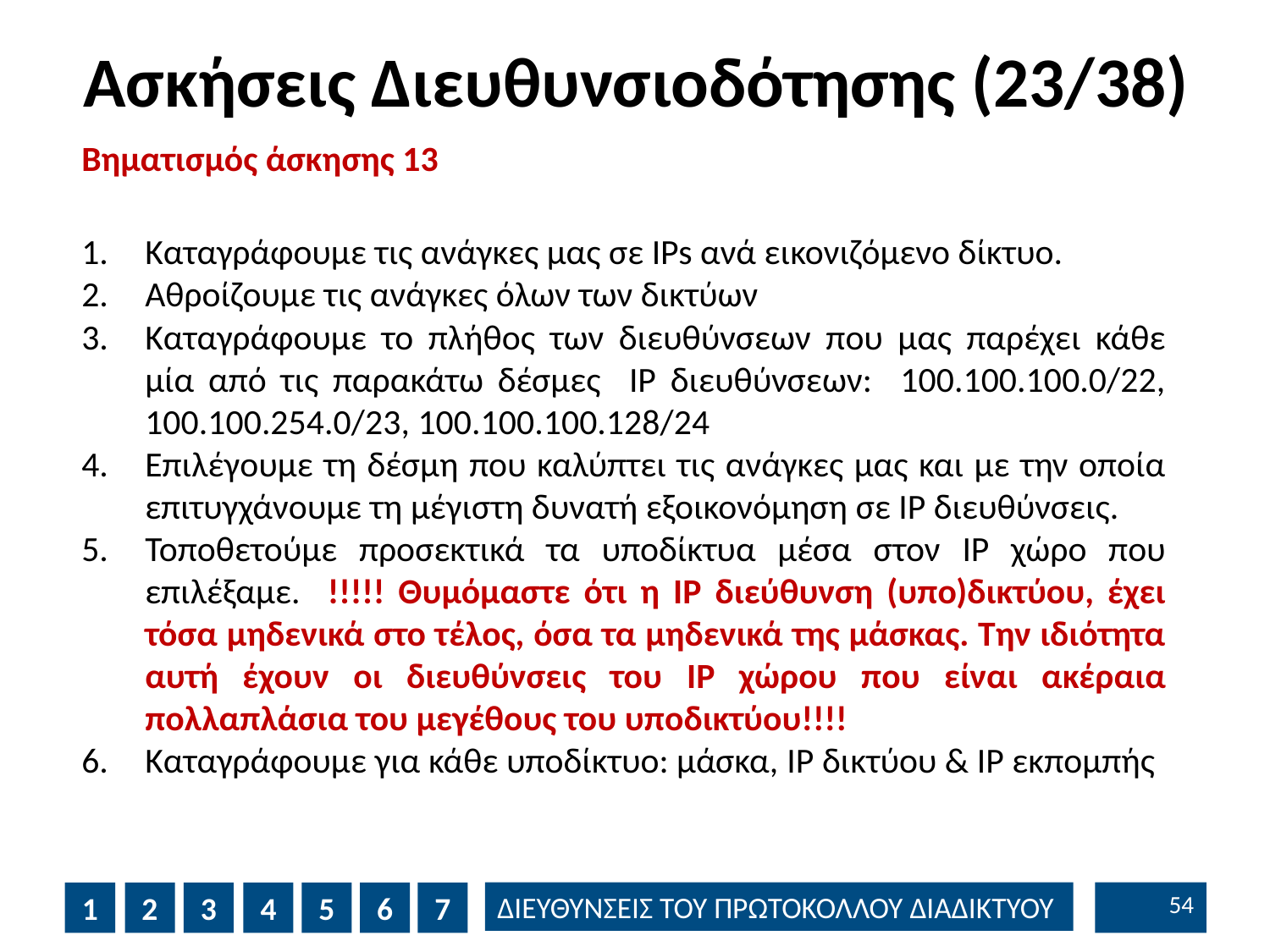

# Ασκήσεις Διευθυνσιοδότησης (23/38)
Βηματισμός άσκησης 13

Καταγράφουμε τις ανάγκες μας σε IPs ανά εικονιζόμενο δίκτυο.
Αθροίζουμε τις ανάγκες όλων των δικτύων
Καταγράφουμε το πλήθος των διευθύνσεων που μας παρέχει κάθε μία από τις παρακάτω δέσμες  ΙΡ διευθύνσεων:  100.100.100.0/22, 100.100.254.0/23, 100.100.100.128/24
Επιλέγουμε τη δέσμη που καλύπτει τις ανάγκες μας και με την οποία επιτυγχάνουμε τη μέγιστη δυνατή εξοικονόμηση σε ΙΡ διευθύνσεις.
Τοποθετούμε προσεκτικά τα υποδίκτυα μέσα στον ΙΡ χώρο που επιλέξαμε.  !!!!! Θυμόμαστε ότι η ΙΡ διεύθυνση (υπο)δικτύου, έχει τόσα μηδενικά στο τέλος, όσα τα μηδενικά της μάσκας. Την ιδιότητα αυτή έχουν οι διευθύνσεις του IP χώρου που είναι ακέραια πολλαπλάσια του μεγέθους του υποδικτύου!!!!
Καταγράφουμε για κάθε υποδίκτυο: μάσκα, IP δικτύου & IP εκπομπής
54
1
2
3
4
5
6
7